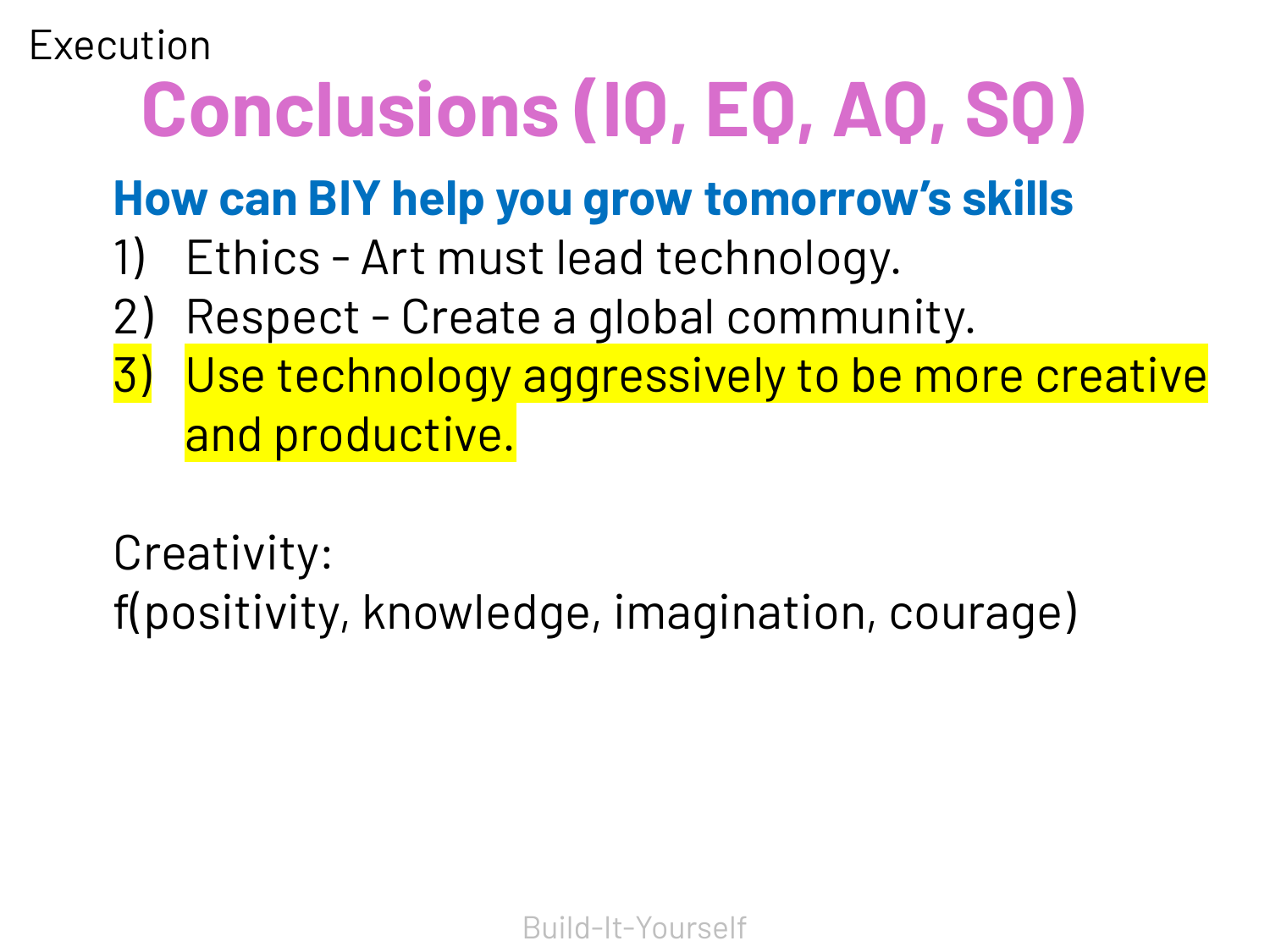

Execution
Conclusions (IQ, EQ, AQ, SQ)
How can BIY help you grow tomorrow’s skills
Ethics - Art must lead technology.
Respect - Create a global community.
Use technology aggressively to be more creative and productive.

Creativity:
f(positivity, knowledge, imagination, courage)
Build-It-Yourself